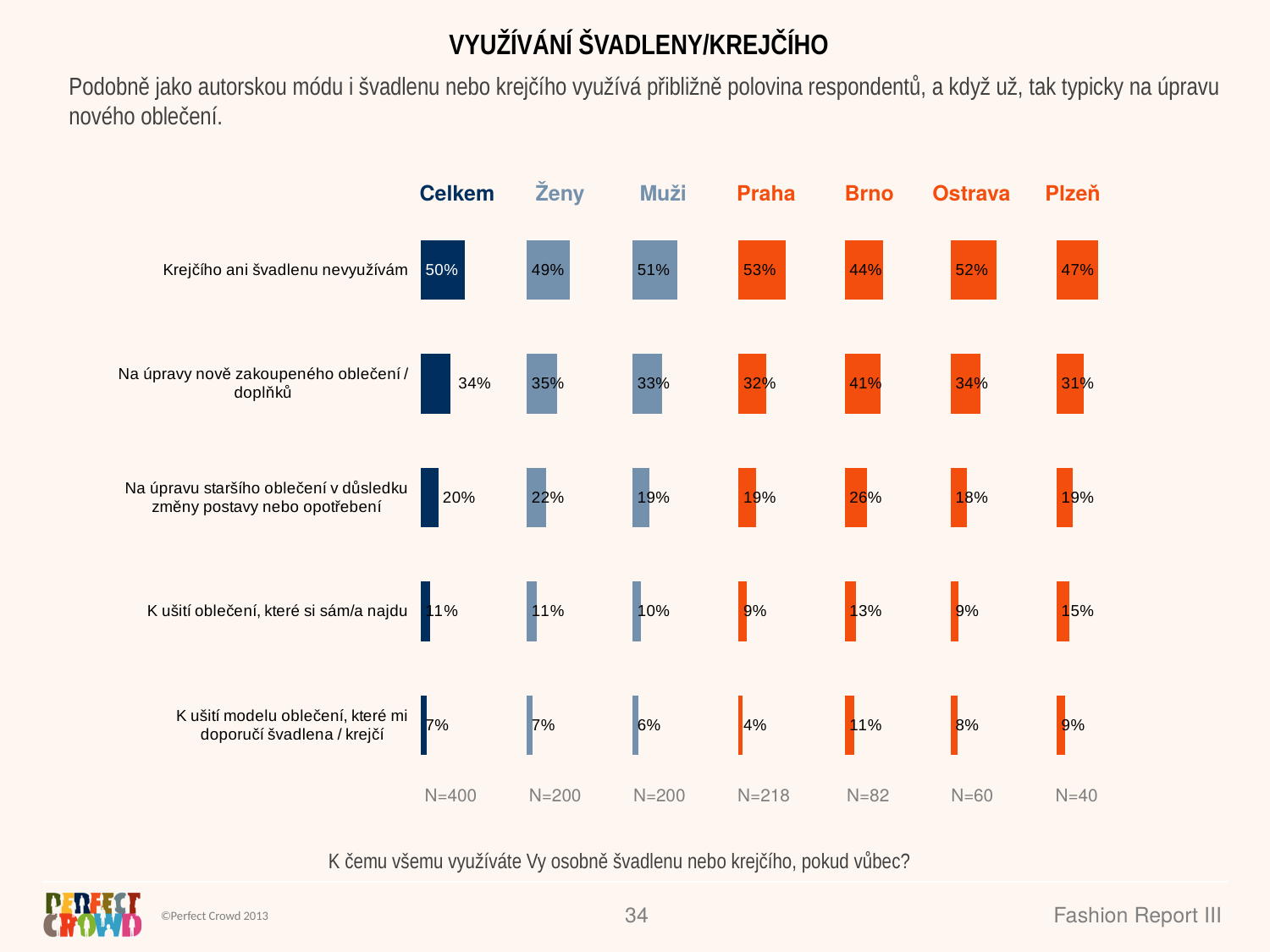

VYUŽÍVÁNÍ ŠVADLENY/KREJČÍHO
Podobně jako autorskou módu i švadlenu nebo krejčího využívá přibližně polovina respondentů, a když už, tak typicky na úpravu nového oblečení.

### Chart

| Category | Celkem | 120% | Ženy | 240% | Muži | 360% | Praha | 480% | Brno | 600% | Ostrava | 720% | Plzeň |
|---|---|---|---|---|---|---|---|---|---|---|---|---|---|
| Krejčího ani švadlenu nevyužívám | 0.5030665741955488 | 0.6969334258044512 | 0.4943056230271347 | 0.7056943769728652 | 0.5118525014998041 | 0.6881474985001956 | 0.5300078472760502 | 0.6699921527239496 | 0.43509385139279144 | 0.7649061486072091 | 0.5168818081331753 | 0.683118191866825 | 0.47489085438643813 |
| Na úpravy nově zakoupeného oblečení / doplňků | 0.3396397991977015 | 0.8603602008022985 | 0.3477573749511059 | 0.8522426250488939 | 0.3314990814736571 | 0.8685009185263426 | 0.3173141005287389 | 0.8826858994712614 | 0.411180474369821 | 0.7888195256301795 | 0.3414481915746844 | 0.8585518084253154 | 0.3123551971418593 |
| Na úpravu staršího oblečení v důsledku změny postavy nebo opotřebení | 0.2041680349154124 | 0.9958319650845875 | 0.21923936340402328 | 0.9807606365959767 | 0.18905374036747688 | 1.0109462596325227 | 0.19398855747141247 | 1.0060114425285875 | 0.2569563519106086 | 0.9430436480893913 | 0.18037599560526416 | 1.0196240043947364 | 0.18711379758187735 |
| K ušití oblečení, které si sám/a najdu | 0.10519705471081452 | 1.0948029452891854 | 0.1148871969259876 | 1.0851128030740123 | 0.09547928737781604 | 1.1045207126221839 | 0.09030810982672322 | 1.109691890173277 | 0.13236904188670257 | 1.0676309581132974 | 0.0933466749042485 | 1.1066533250957518 | 0.14818565333563102 |
| K ušití modelu oblečení, které mi doporučí švadlena / krejčí | 0.06777847320437475 | 1.1322215267956253 | 0.0728431054610085 | 1.1271568945389914 | 0.06269940245347286 | 1.1373005975465267 | 0.04310761431824969 | 1.1568923856817506 | 0.11336094518227108 | 1.086639054817729 | 0.07799836098202607 | 1.1220016390179737 | 0.09363557839071061 |
| Celkem | Ženy | Muži | Praha | Brno | Ostrava | Plzeň |
| --- | --- | --- | --- | --- | --- | --- |
| N=400 | N=200 | N=200 | N=218 | N=82 | N=60 | N=40 |
| --- | --- | --- | --- | --- | --- | --- |

K čemu všemu využíváte Vy osobně švadlenu nebo krejčího, pokud vůbec?